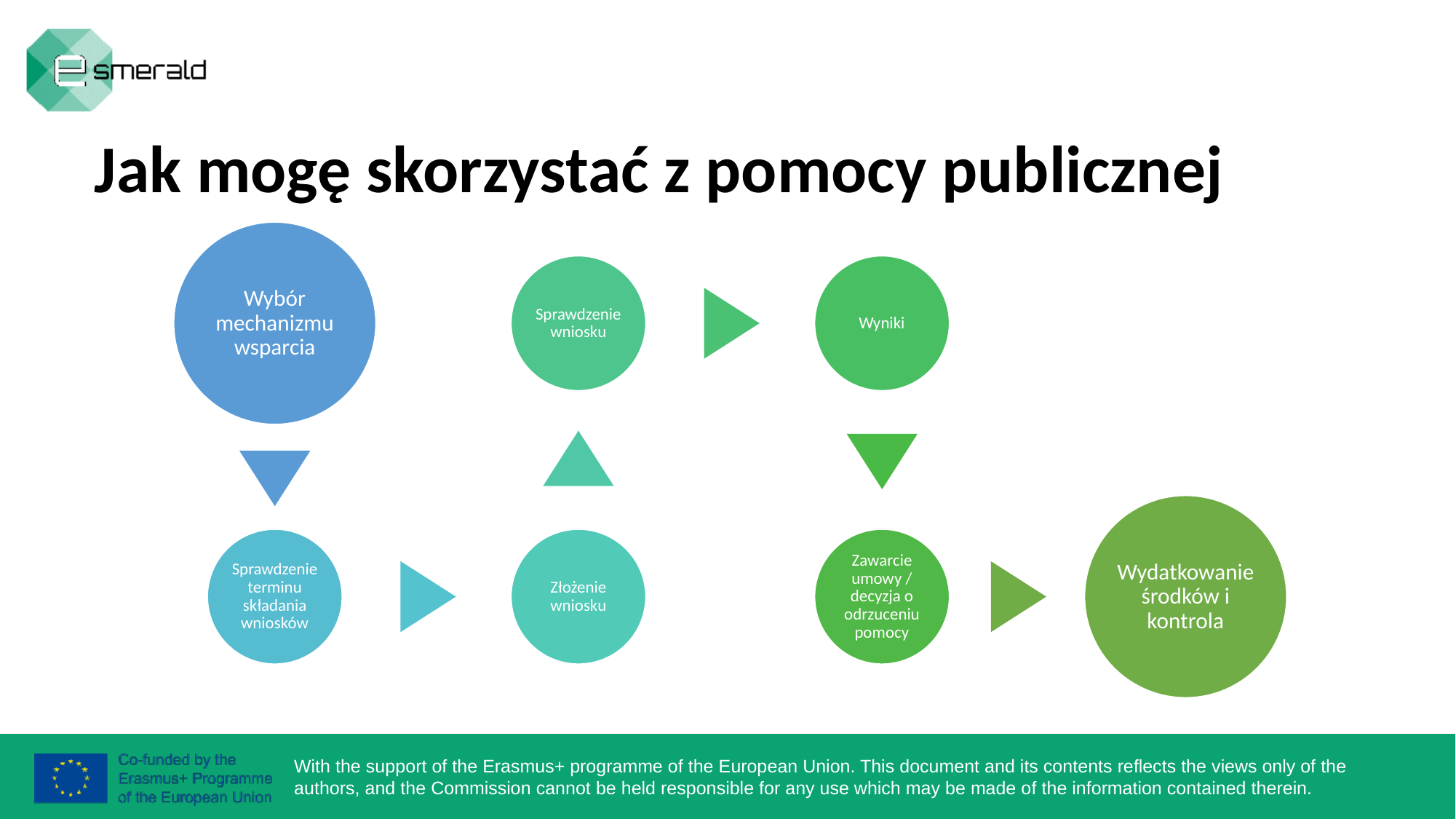

Jak mogę skorzystać z pomocy publicznej
Wybór mechanizmu wsparcia
Sprawdzenie terminu składania wniosków
Złożenie wniosku
Sprawdzenie wniosku
Wyniki
Zawarcie umowy / decyzja o odrzuceniu pomocy
Wydatkowanie środków i kontrola